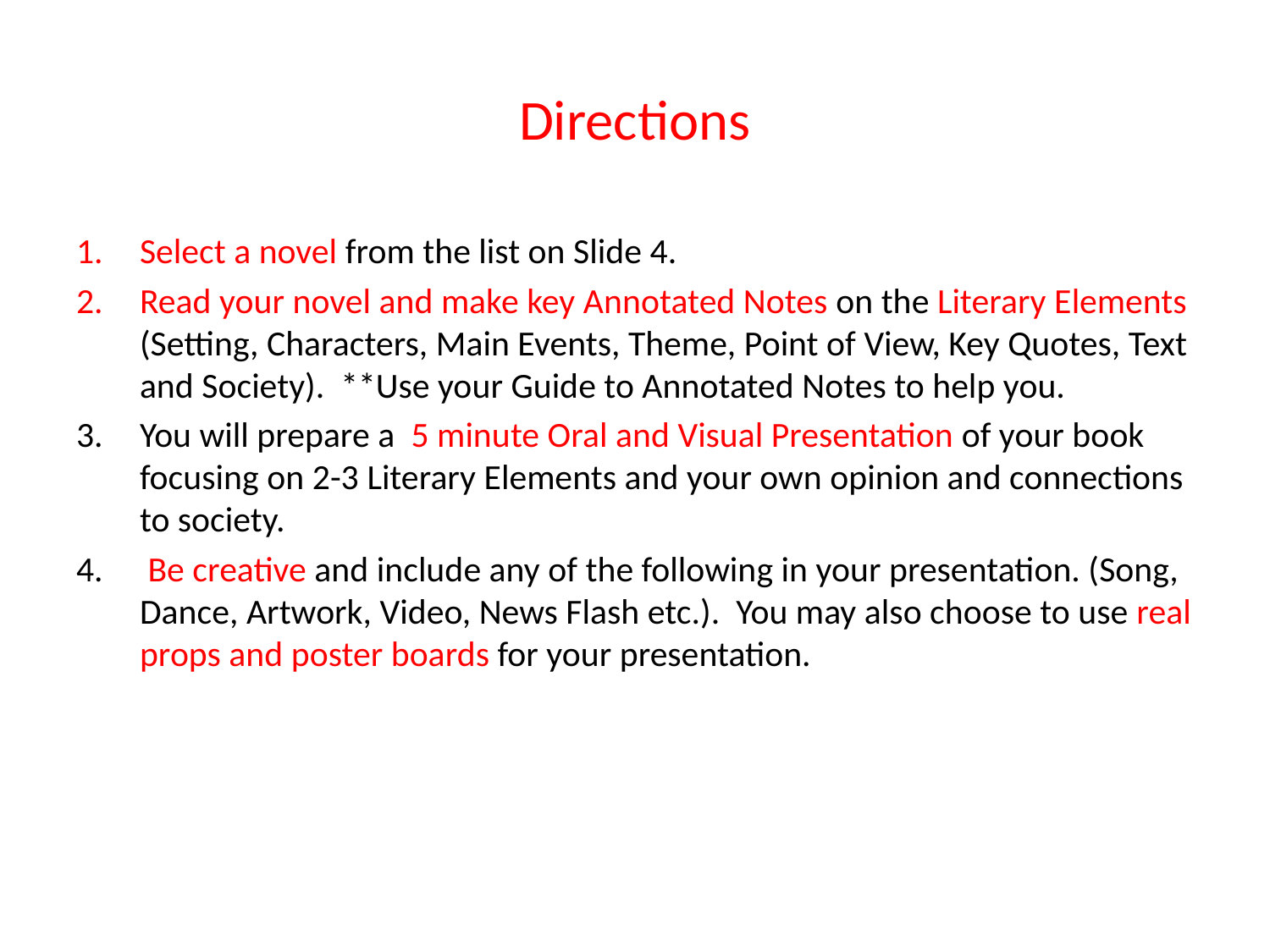

# Directions
Select a novel from the list on Slide 4.
Read your novel and make key Annotated Notes on the Literary Elements (Setting, Characters, Main Events, Theme, Point of View, Key Quotes, Text and Society).  **Use your Guide to Annotated Notes to help you.
You will prepare a  5 minute Oral and Visual Presentation of your book focusing on 2-3 Literary Elements and your own opinion and connections to society.
 Be creative and include any of the following in your presentation. (Song, Dance, Artwork, Video, News Flash etc.).  You may also choose to use real props and poster boards for your presentation.